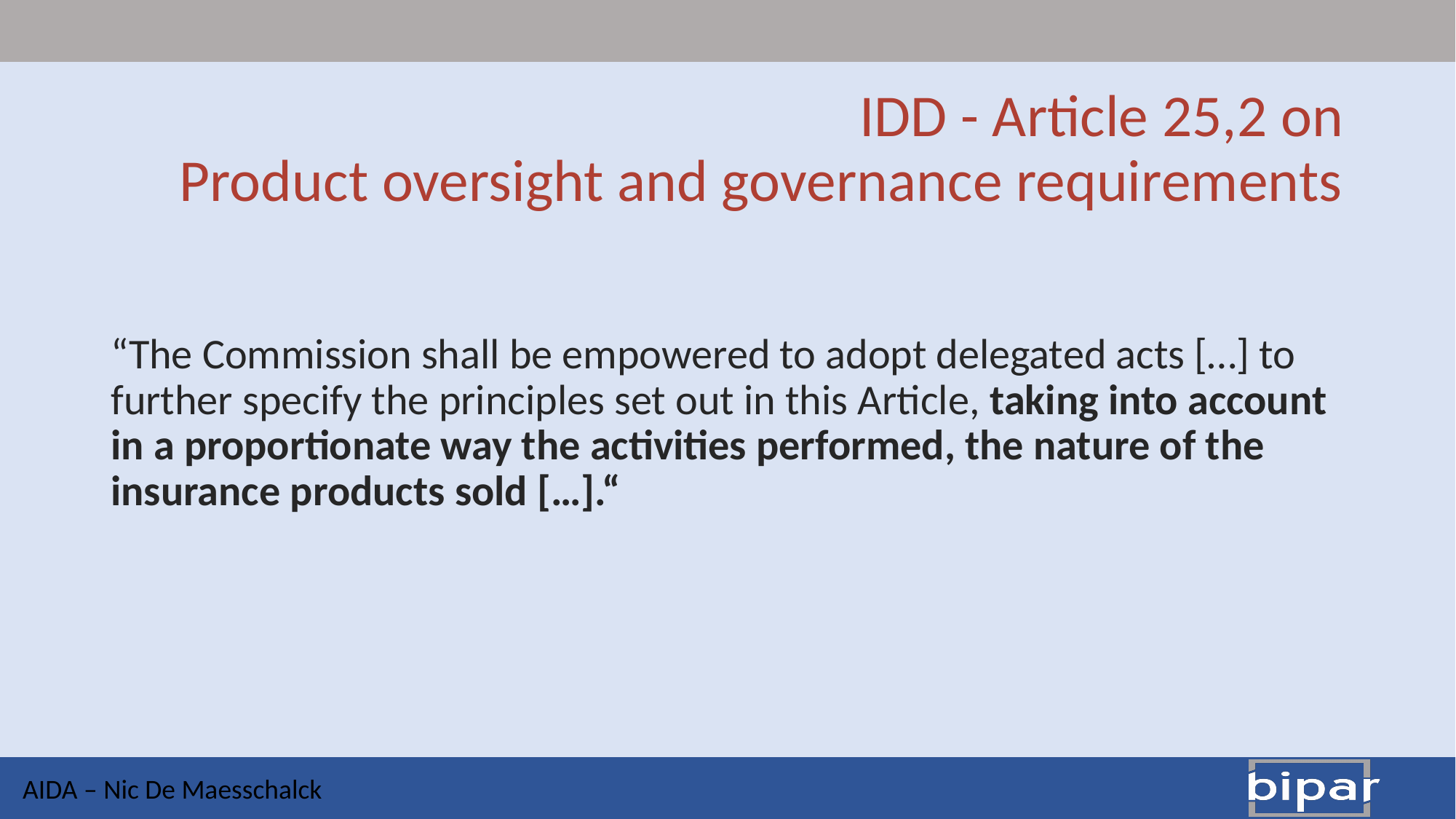

# IDD - Article 25,2 on Product oversight and governance requirements

“The Commission shall be empowered to adopt delegated acts […] to further specify the principles set out in this Article, taking into account in a proportionate way the activities performed, the nature of the insurance products sold […].“